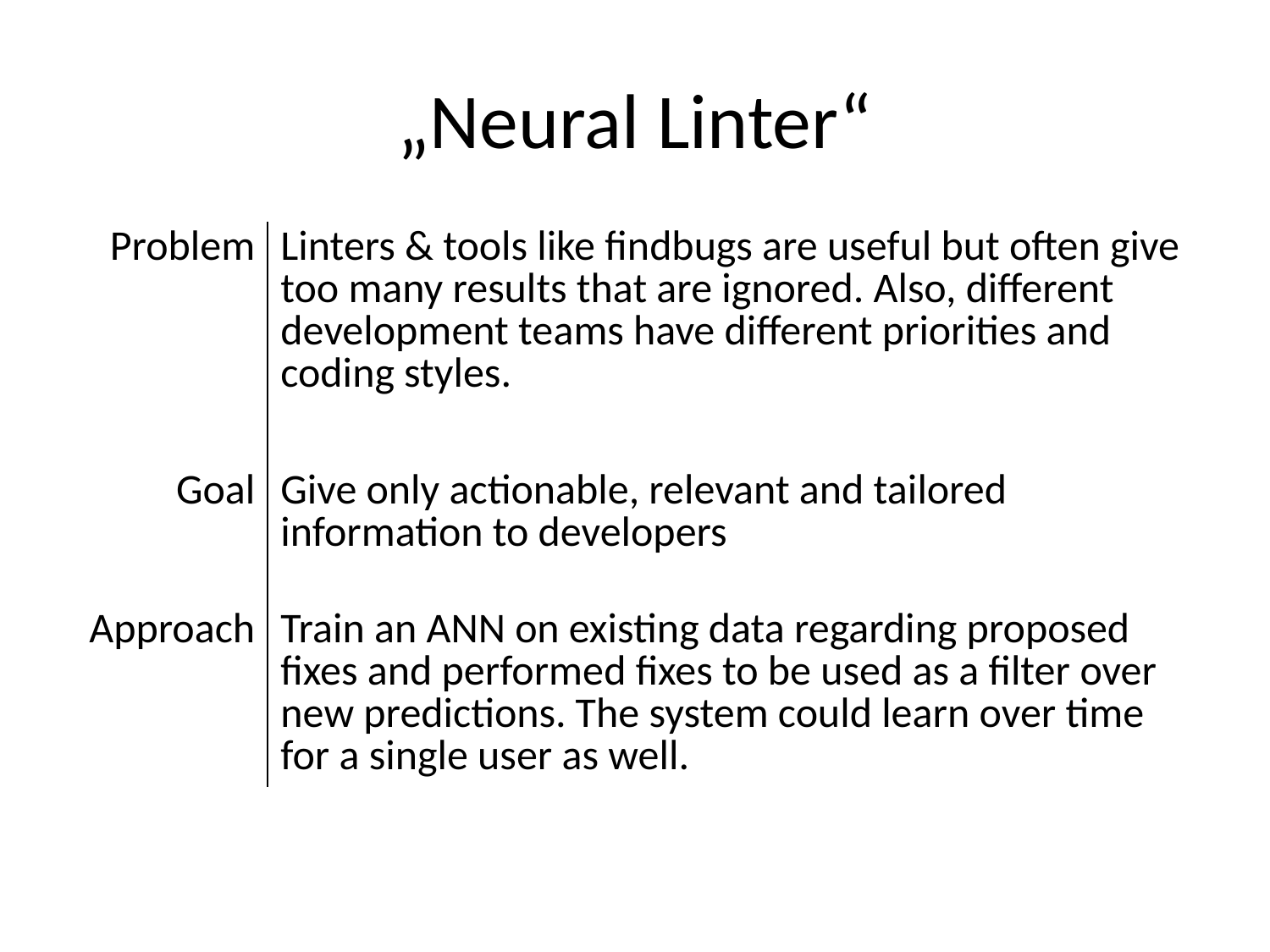

# „Neural Linter“
| Problem | Linters & tools like findbugs are useful but often give too many results that are ignored. Also, different development teams have different priorities and coding styles. |
| --- | --- |
| Goal | Give only actionable, relevant and tailored information to developers |
| Approach | Train an ANN on existing data regarding proposed fixes and performed fixes to be used as a filter over new predictions. The system could learn over time for a single user as well. |